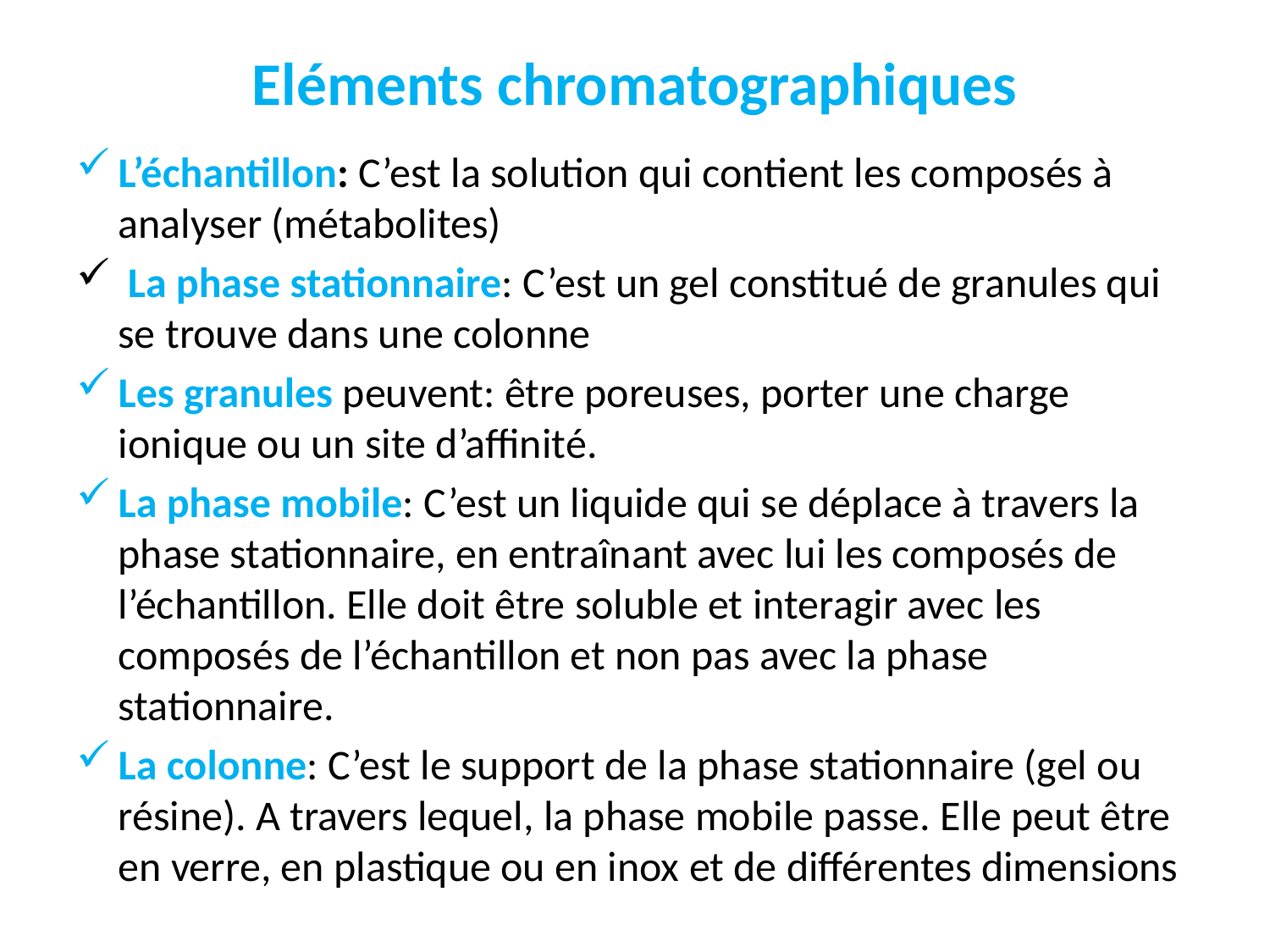

# Eléments chromatographiques
L’échantillon: C’est la solution qui contient les composés à analyser (métabolites)
 La phase stationnaire: C’est un gel constitué de granules qui se trouve dans une colonne
Les granules peuvent: être poreuses, porter une charge ionique ou un site d’affinité.
La phase mobile: C’est un liquide qui se déplace à travers la phase stationnaire, en entraînant avec lui les composés de l’échantillon. Elle doit être soluble et interagir avec les composés de l’échantillon et non pas avec la phase stationnaire.
La colonne: C’est le support de la phase stationnaire (gel ou résine). A travers lequel, la phase mobile passe. Elle peut être en verre, en plastique ou en inox et de différentes dimensions